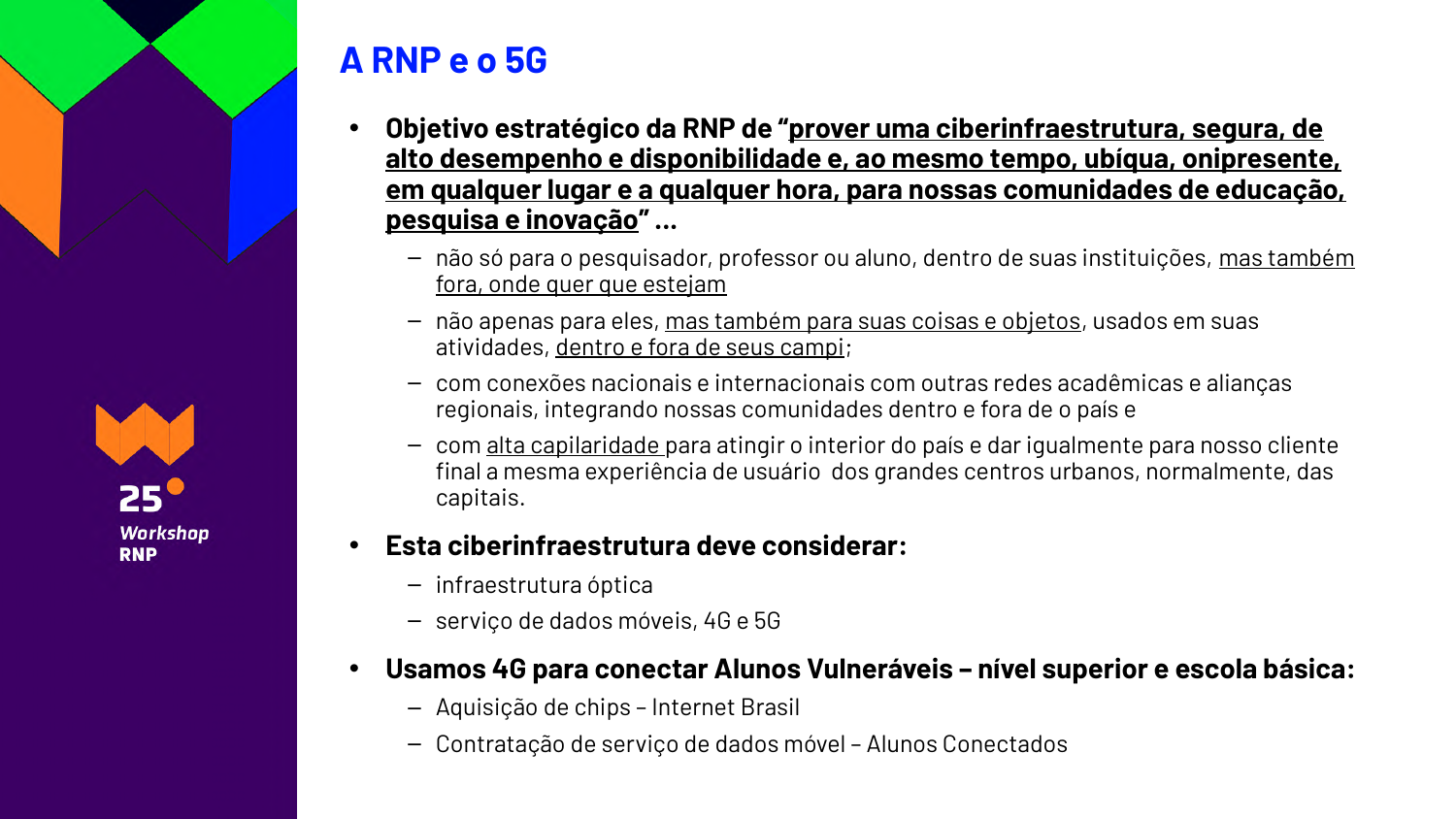

# A RNP e o 5G
Objetivo estratégico da RNP de “prover uma ciberinfraestrutura, segura, de alto desempenho e disponibilidade e, ao mesmo tempo, ubíqua, onipresente, em qualquer lugar e a qualquer hora, para nossas comunidades de educação, pesquisa e inovação” ...
não só para o pesquisador, professor ou aluno, dentro de suas instituições, mas também fora, onde quer que estejam
não apenas para eles, mas também para suas coisas e objetos, usados em suas atividades, dentro e fora de seus campi;
com conexões nacionais e internacionais com outras redes acadêmicas e alianças regionais, integrando nossas comunidades dentro e fora de o país e
com alta capilaridade para atingir o interior do país e dar igualmente para nosso cliente final a mesma experiência de usuário  dos grandes centros urbanos, normalmente, das capitais.
Esta ciberinfraestrutura deve considerar:
infraestrutura óptica
serviço de dados móveis, 4G e 5G
Usamos 4G para conectar Alunos Vulneráveis – nível superior e escola básica:
Aquisição de chips – Internet Brasil
Contratação de serviço de dados móvel – Alunos Conectados